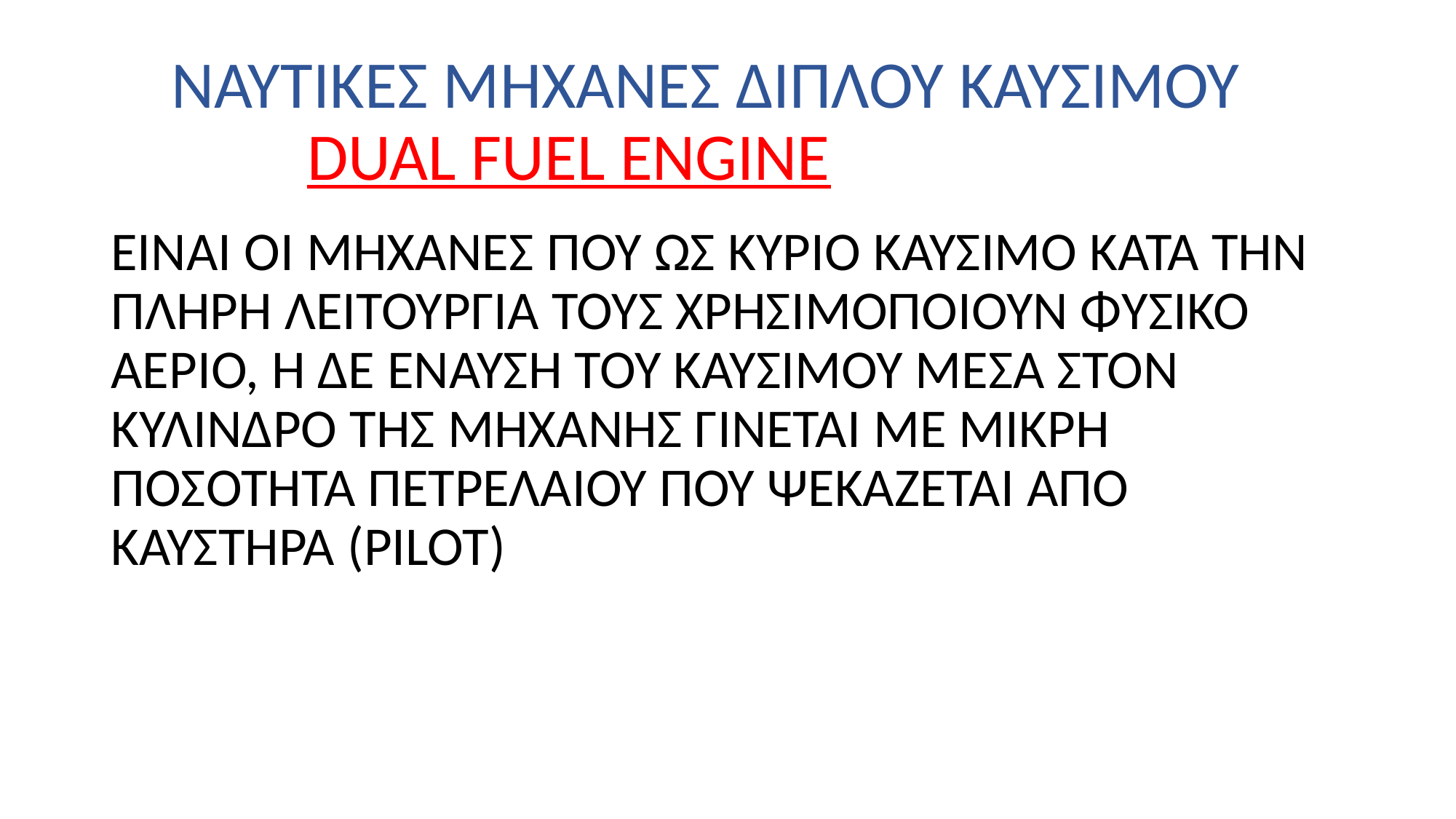

# NAYTIKEΣ ΜΗΧΑΝΕΣ ΔΙΠΛΟΥ ΚΑΥΣΙΜΟΥ DUAL FUEL ENGINE
EINAI OI MHXANEΣ ΠΟΥ ΩΣ ΚΥΡΙΟ ΚΑΥΣΙΜΟ ΚΑΤΑ ΤΗΝ ΠΛΗΡΗ ΛΕΙΤΟΥΡΓΙΑ TOYΣ ΧΡΗΣΙΜΟΠΟΙΟΥΝ ΦΥΣΙΚΟ ΑΕΡΙΟ, Η ΔΕ ΕΝΑΥΣΗ ΤΟΥ ΚΑΥΣΙΜΟΥ ΜΕΣΑ ΣΤΟΝ ΚΥΛΙΝΔΡΟ ΤΗΣ ΜΗΧΑΝΗΣ ΓΙΝΕΤΑΙ ΜΕ ΜΙΚΡΗ ΠΟΣΟΤΗΤΑ ΠΕΤΡΕΛΑΙΟΥ ΠΟΥ ΨΕΚΑΖΕΤΑΙ ΑΠΟ ΚΑΥΣΤΗΡΑ (PILOT)